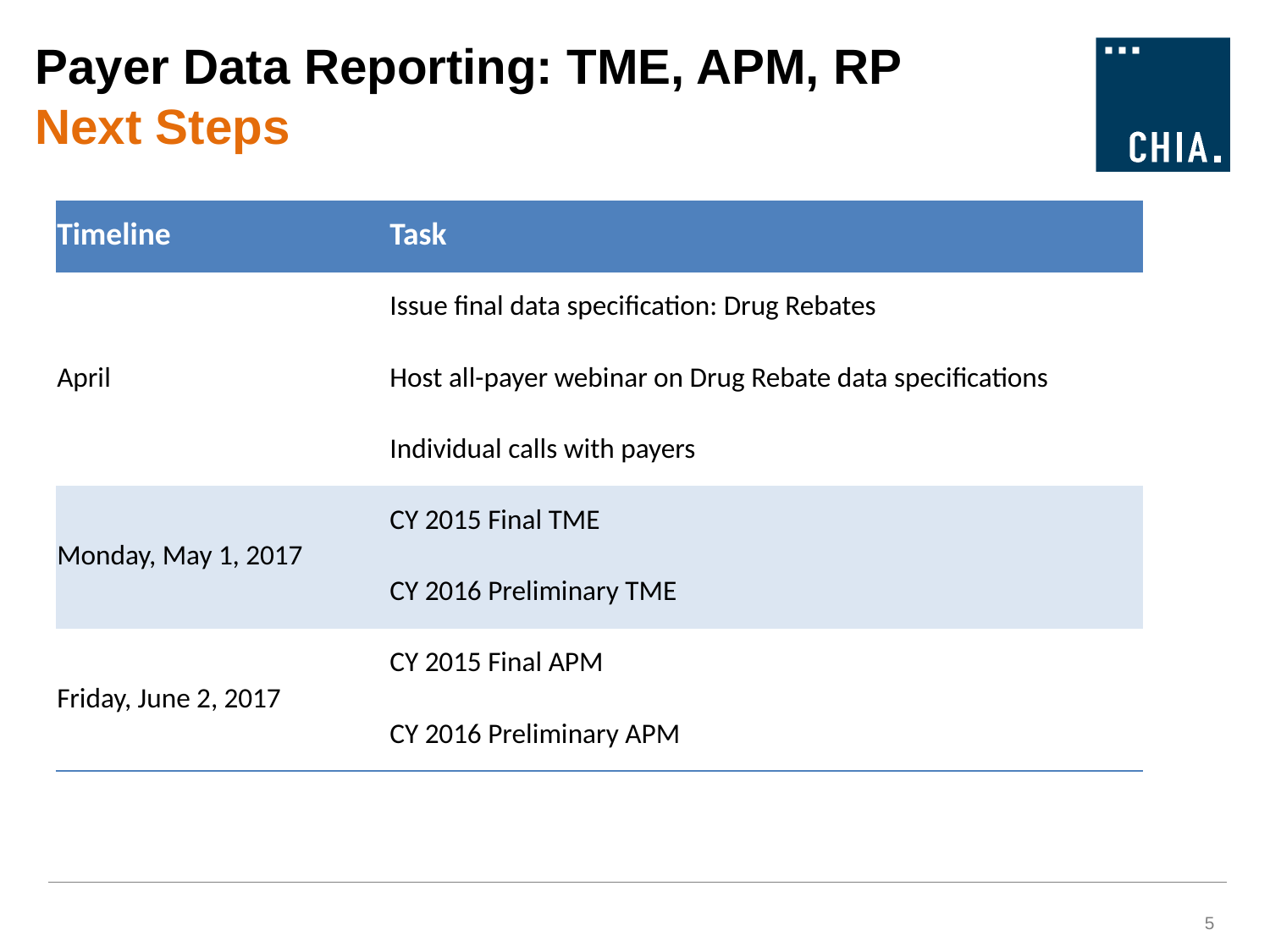

Payer Data Reporting: TME, APM, RP
Next Steps
| Timeline | Task |
| --- | --- |
| April | Issue final data specification: Drug Rebates |
|  | Host all-payer webinar on Drug Rebate data specifications |
|  | Individual calls with payers |
| Monday, May 1, 2017 | CY 2015 Final TME |
|  | CY 2016 Preliminary TME |
| Friday, June 2, 2017 | CY 2015 Final APM |
|  | CY 2016 Preliminary APM |

5